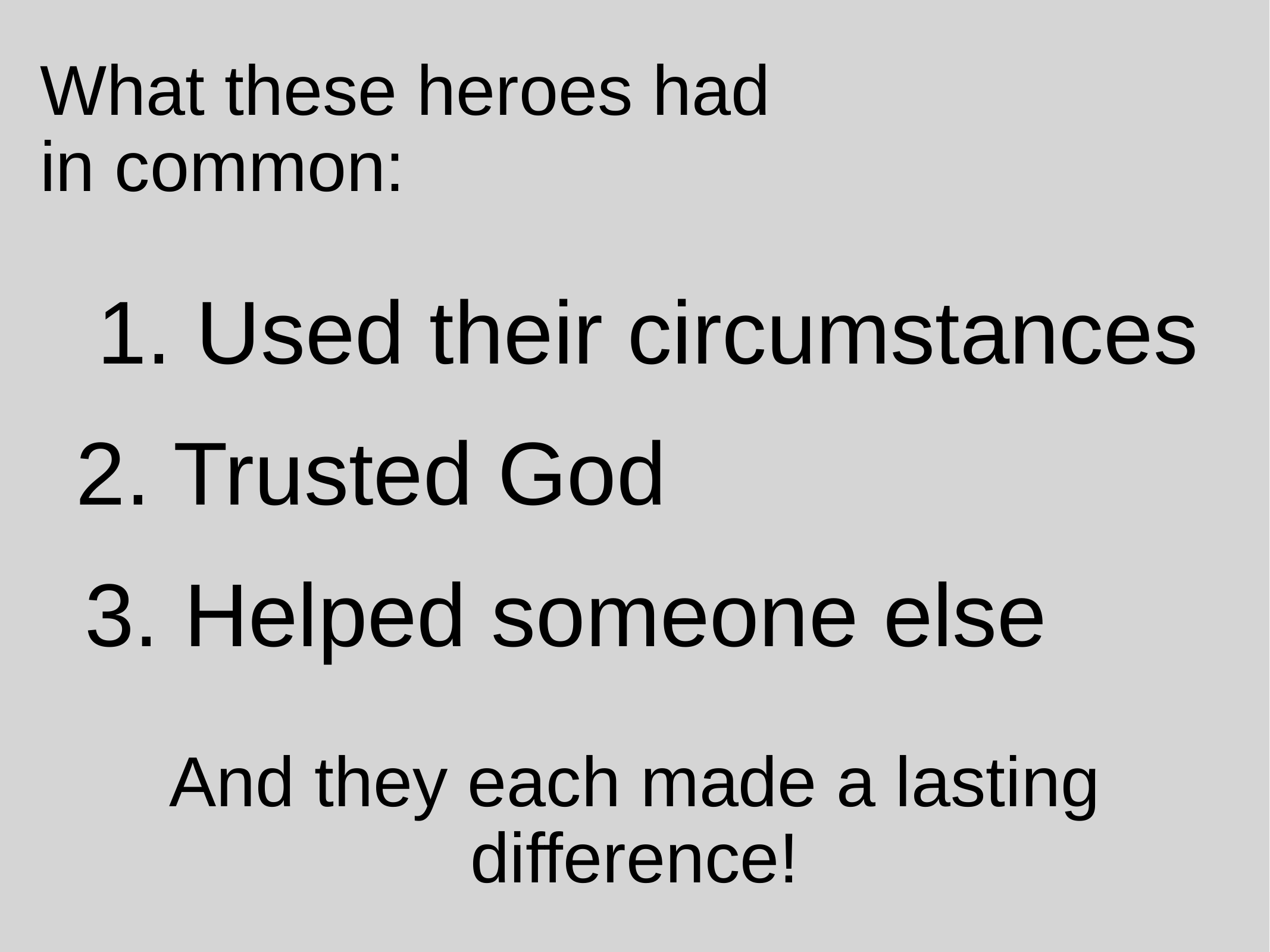

What these heroes had in common:
1. Used their circumstances
2. Trusted God
3. Helped someone else
And they each made a lasting difference!